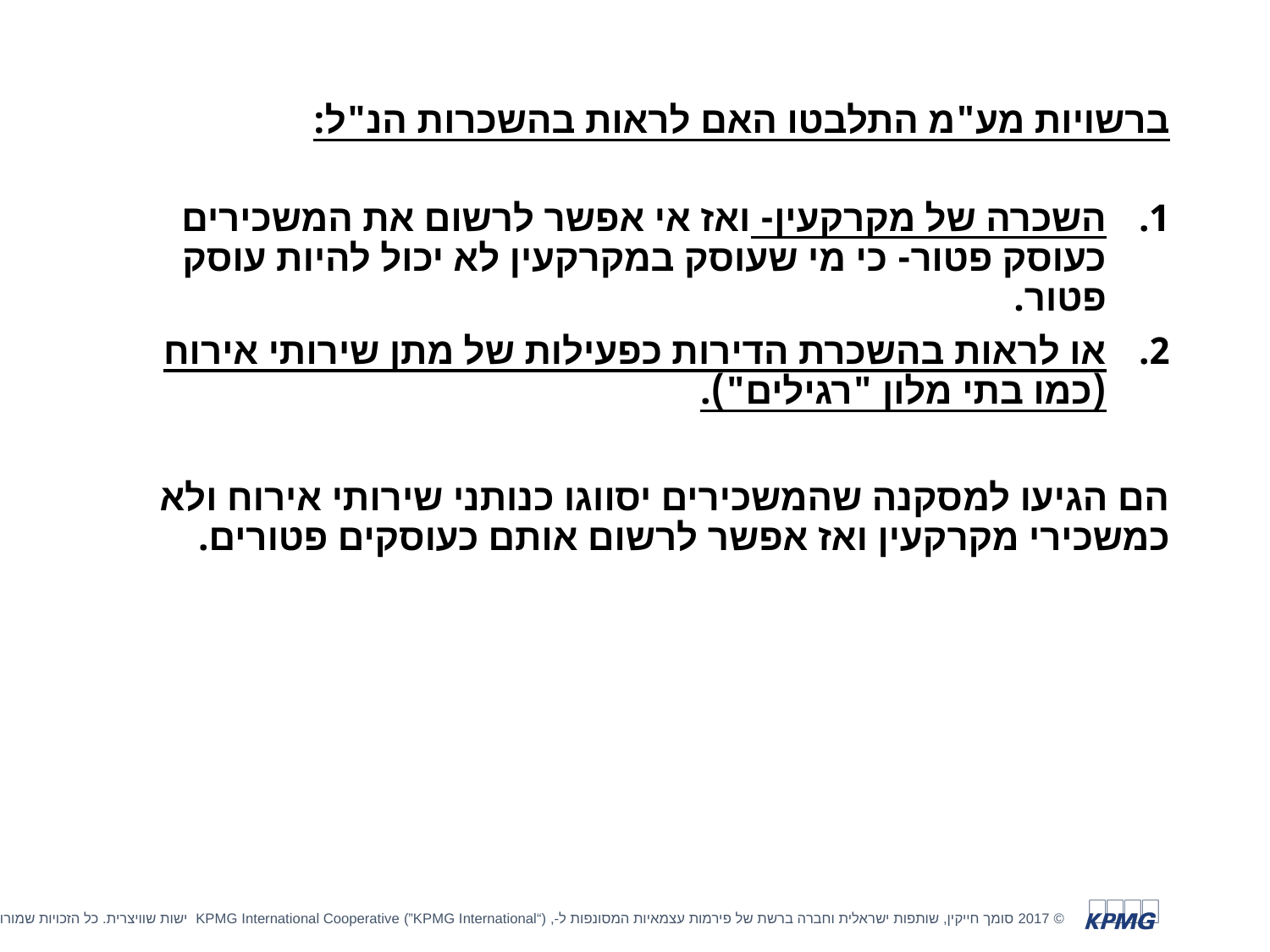

ברשויות מע"מ התלבטו האם לראות בהשכרות הנ"ל:
השכרה של מקרקעין- ואז אי אפשר לרשום את המשכירים כעוסק פטור- כי מי שעוסק במקרקעין לא יכול להיות עוסק פטור.
או לראות בהשכרת הדירות כפעילות של מתן שירותי אירוח (כמו בתי מלון "רגילים").

הם הגיעו למסקנה שהמשכירים יסווגו כנותני שירותי אירוח ולא כמשכירי מקרקעין ואז אפשר לרשום אותם כעוסקים פטורים.